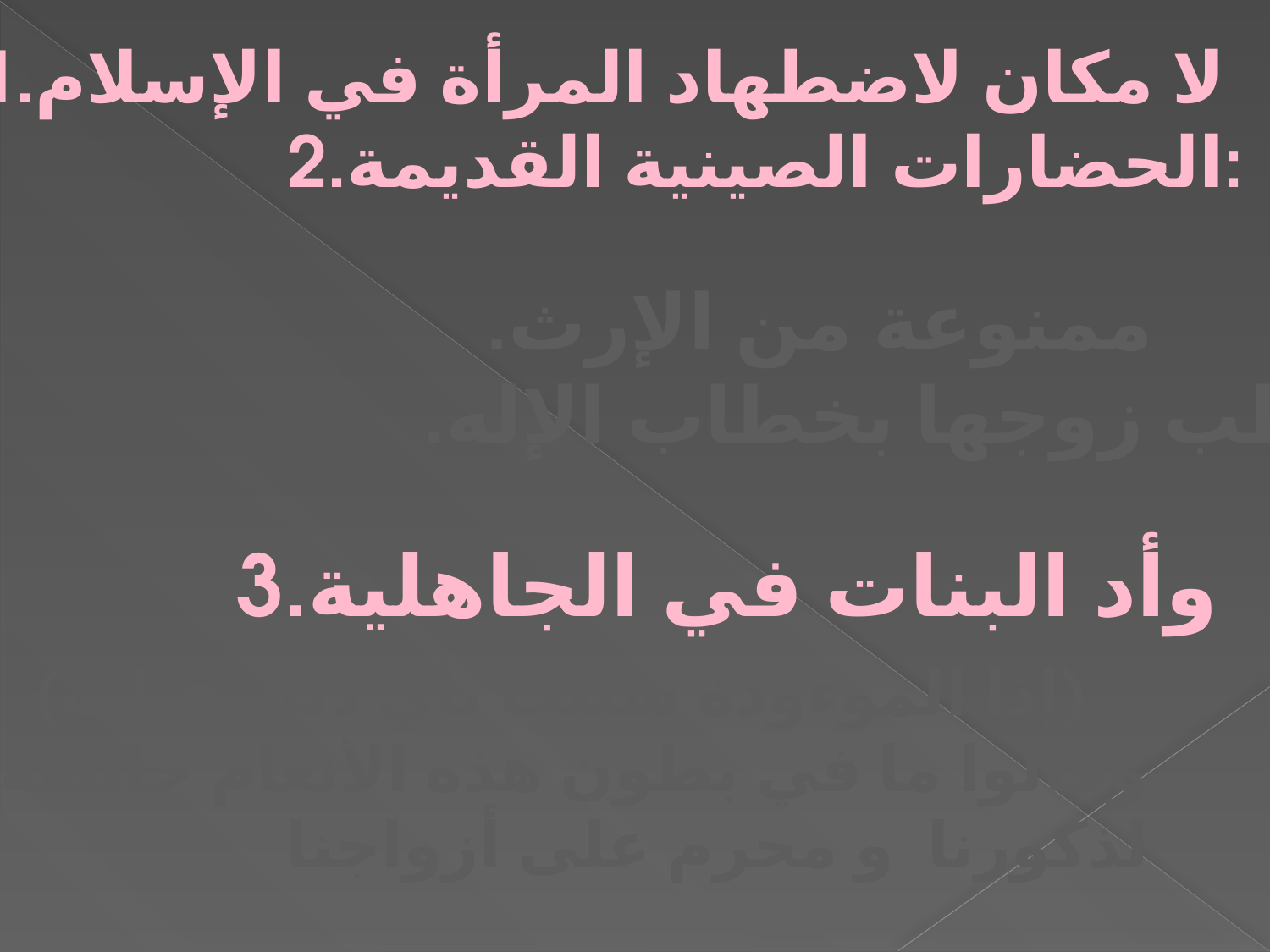

1.لا مكان لاضطهاد المرأة في الإسلام
2.الحضارات الصينية القديمة:

.ممنوعة من الإرث
          .تخاطب زوجها بخطاب الإله

3.وأد البنات في الجاهلية
(إذا الموءودة سئلت بأي ذنب قتلت)
(وقالوا ما في بطون هذه الأنعام خالصة
لذكورنا  و محرم على أزواجنا